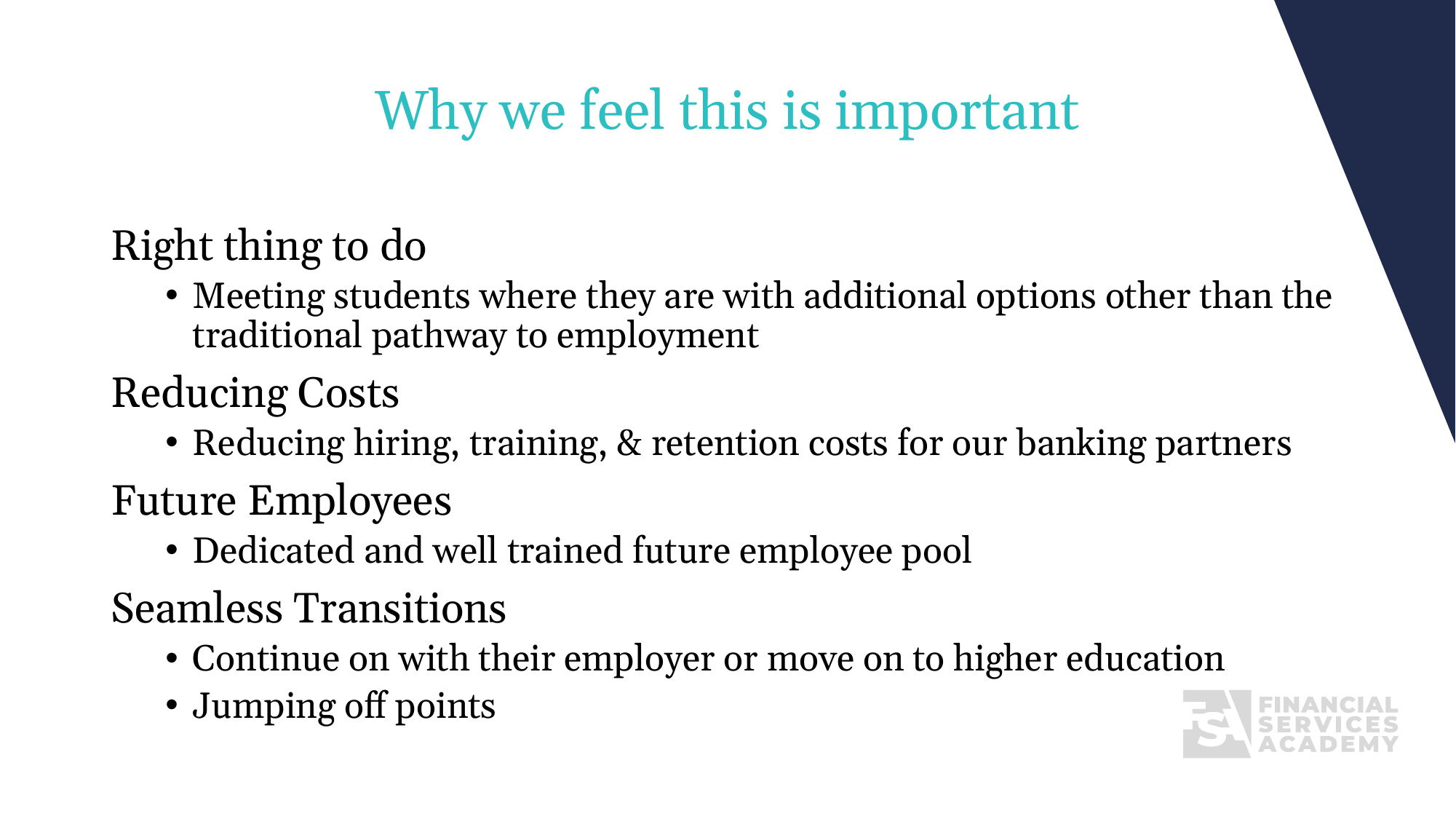

# Why we feel this is important
Right thing to do
Meeting students where they are with additional options other than the traditional pathway to employment
Reducing Costs
Reducing hiring, training, & retention costs for our banking partners
Future Employees
Dedicated and well trained future employee pool
Seamless Transitions
Continue on with their employer or move on to higher education
Jumping off points